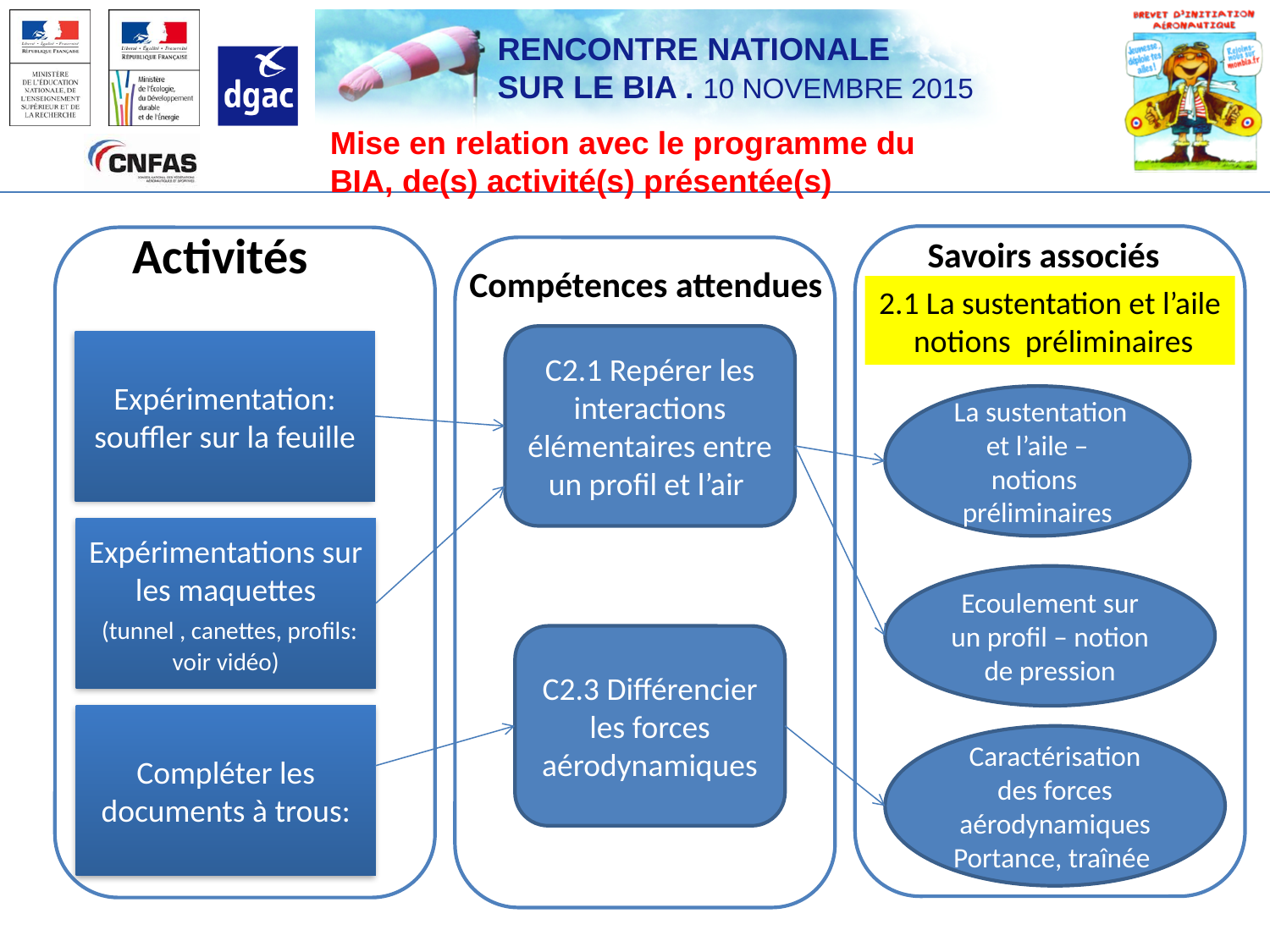

Mise en relation avec le programme du BIA, de(s) activité(s) présentée(s)
Activités

Expérimentation: souffler sur la feuille
Expérimentations sur les maquettes
 (tunnel , canettes, profils: voir vidéo)
Compléter les documents à trous:

Savoirs associés
Compétences attendues
2.1 La sustentation et l’aile  notions  préliminaires
C2.1 Repérer les interactions élémentaires entre un profil et l’air
 La sustentation et l’aile – notions  préliminaires
Ecoulement sur un profil – notion de pression
C2.3 Différencier les forces aérodynamiques
Caractérisation des forces aérodynamiques
Portance, traînée